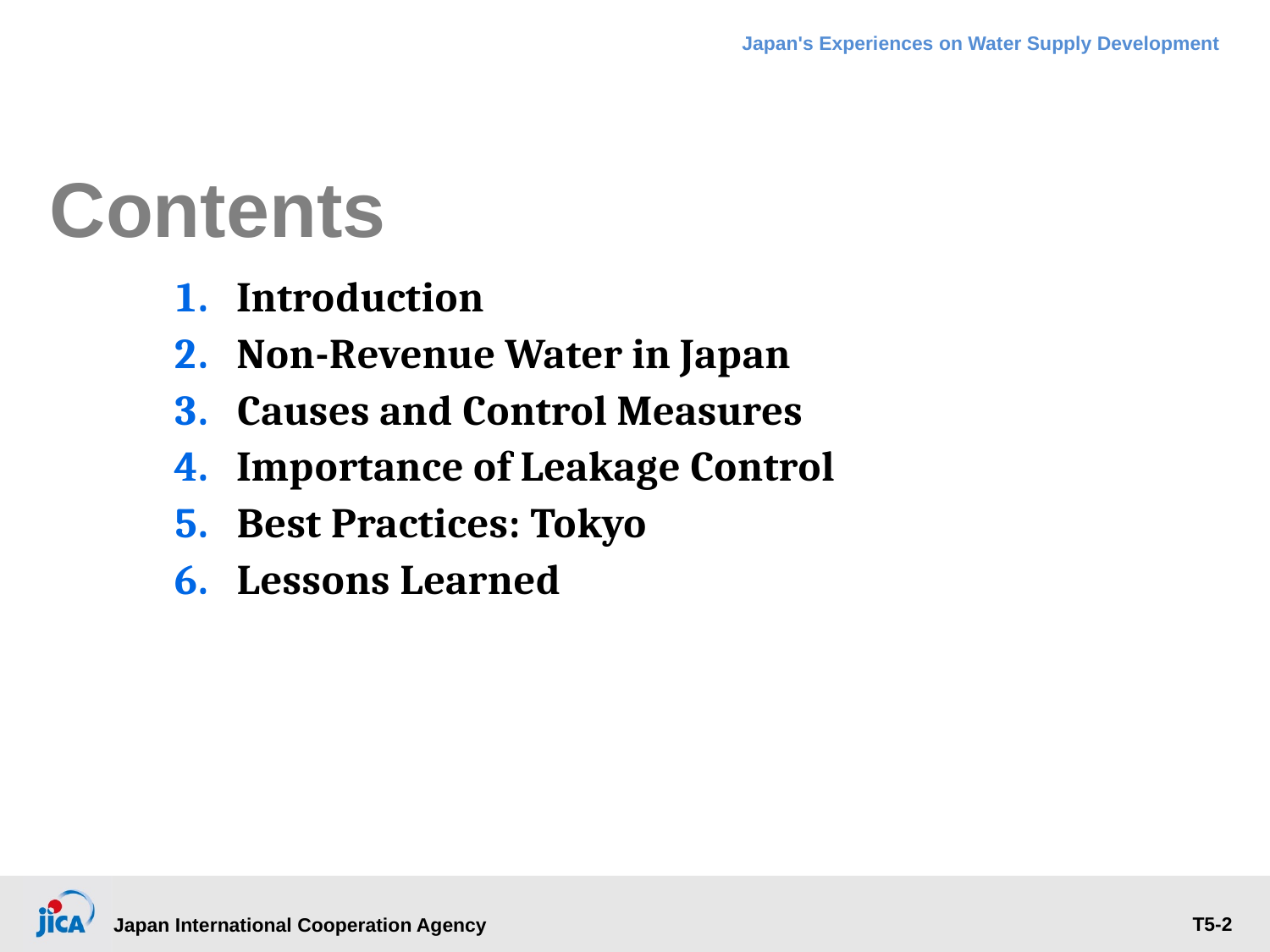

# Contents
Introduction
Non-Revenue Water in Japan
Causes and Control Measures
Importance of Leakage Control
Best Practices: Tokyo
Lessons Learned